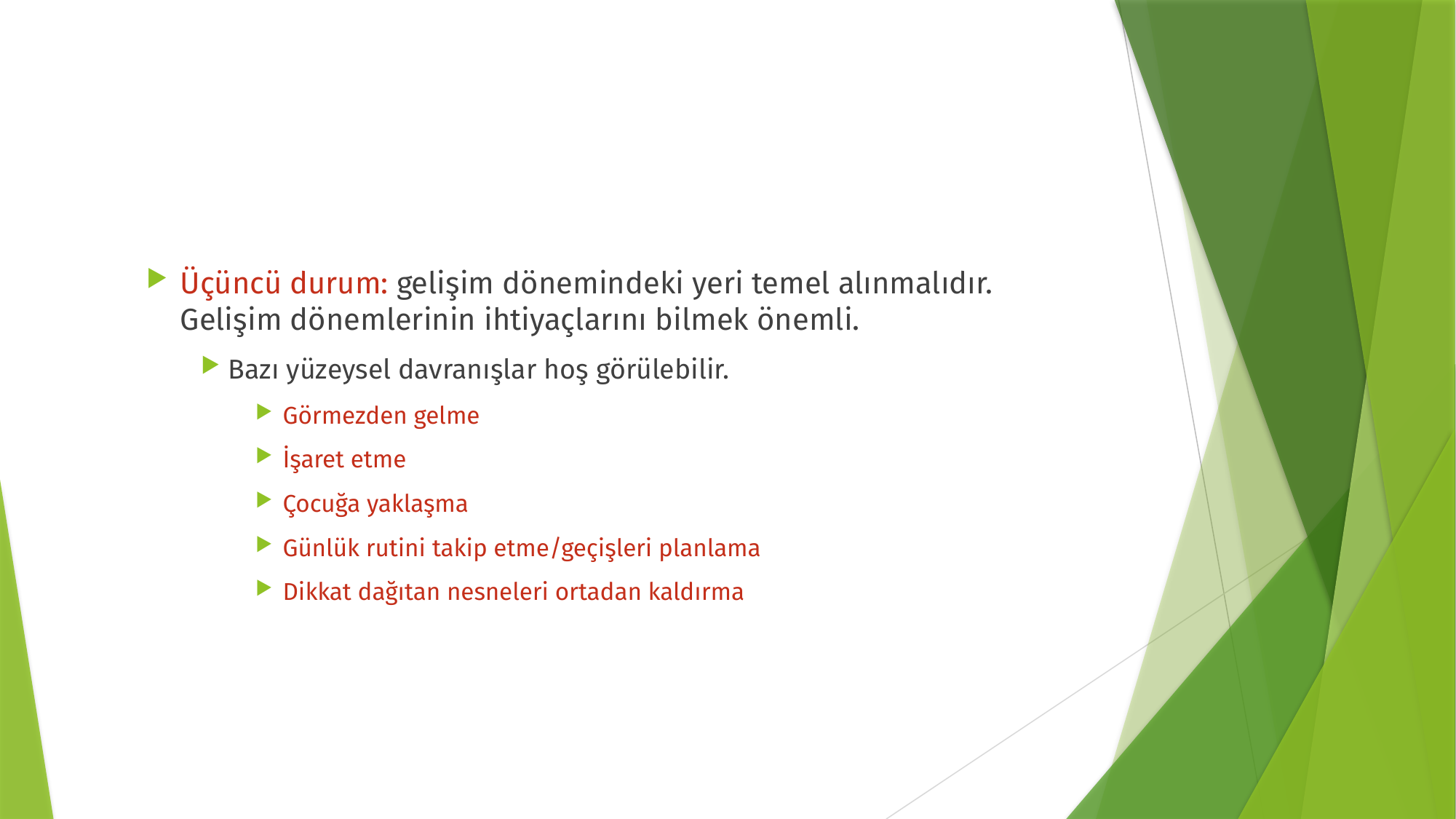

#
Üçüncü durum: gelişim dönemindeki yeri temel alınmalıdır. Gelişim dönemlerinin ihtiyaçlarını bilmek önemli.
Bazı yüzeysel davranışlar hoş görülebilir.
Görmezden gelme
İşaret etme
Çocuğa yaklaşma
Günlük rutini takip etme/geçişleri planlama
Dikkat dağıtan nesneleri ortadan kaldırma